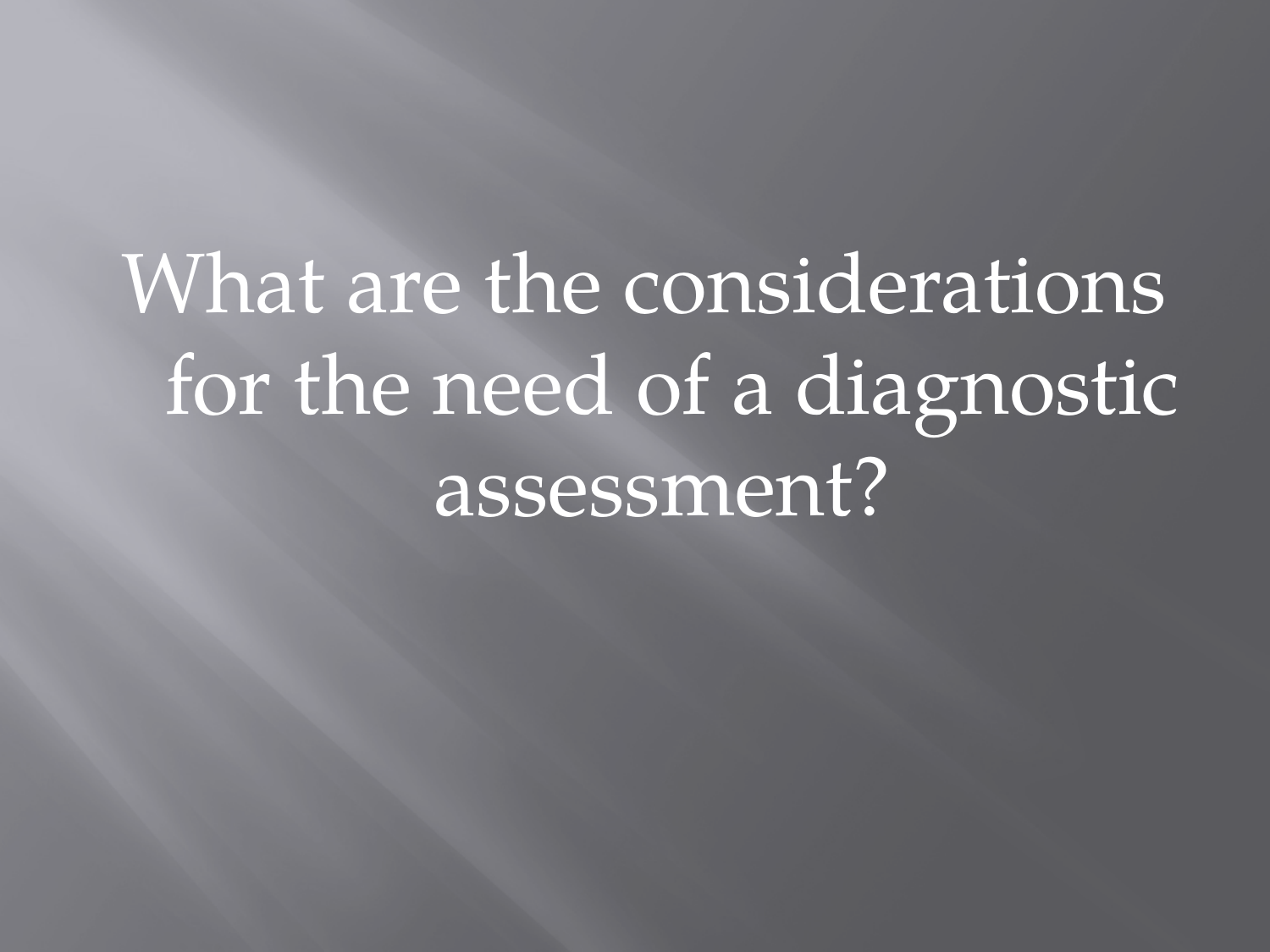

#
What are the considerations for the need of a diagnostic assessment?